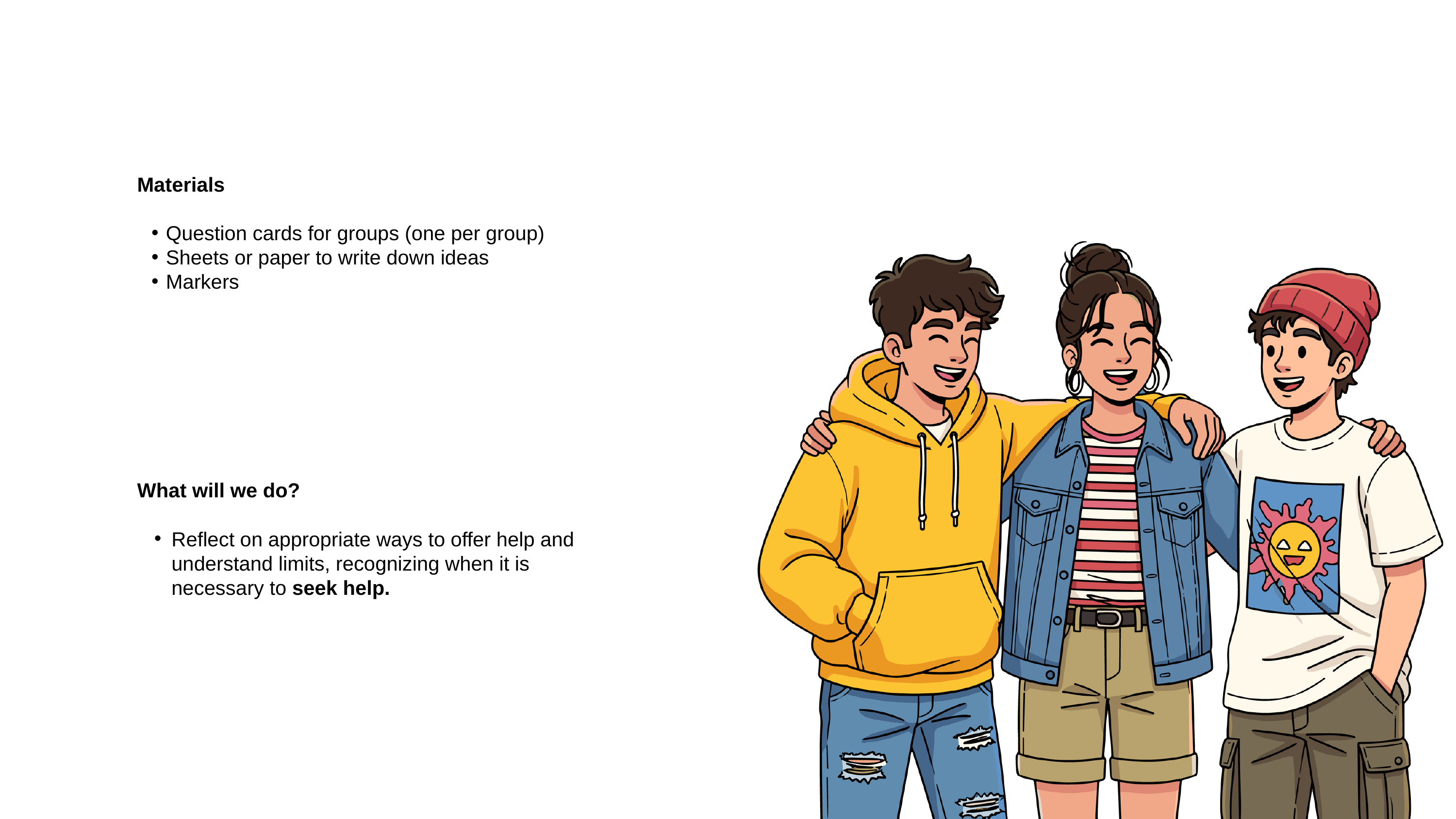

Materials

Question cards for groups (one per group)
Sheets or paper to write down ideas
Markers

What will we do?

Reflect on appropriate ways to offer help and understand limits, recognizing when it is necessary to seek help.